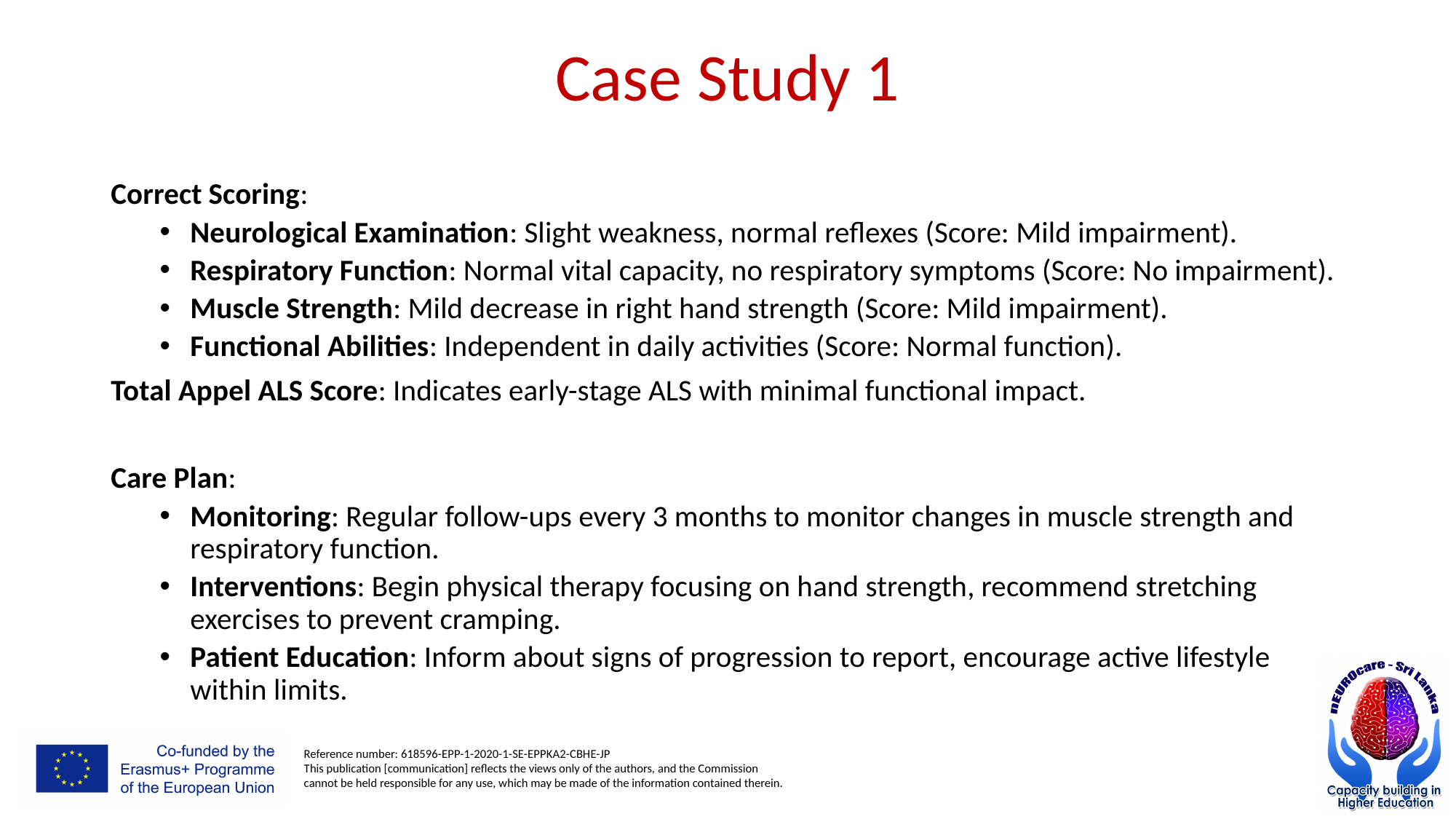

# Case Study 1

Correct Scoring:
Neurological Examination: Slight weakness, normal reflexes (Score: Mild impairment).
Respiratory Function: Normal vital capacity, no respiratory symptoms (Score: No impairment).
Muscle Strength: Mild decrease in right hand strength (Score: Mild impairment).
Functional Abilities: Independent in daily activities (Score: Normal function).
Total Appel ALS Score: Indicates early-stage ALS with minimal functional impact.

Care Plan:
Monitoring: Regular follow-ups every 3 months to monitor changes in muscle strength and respiratory function.
Interventions: Begin physical therapy focusing on hand strength, recommend stretching exercises to prevent cramping.
Patient Education: Inform about signs of progression to report, encourage active lifestyle within limits.